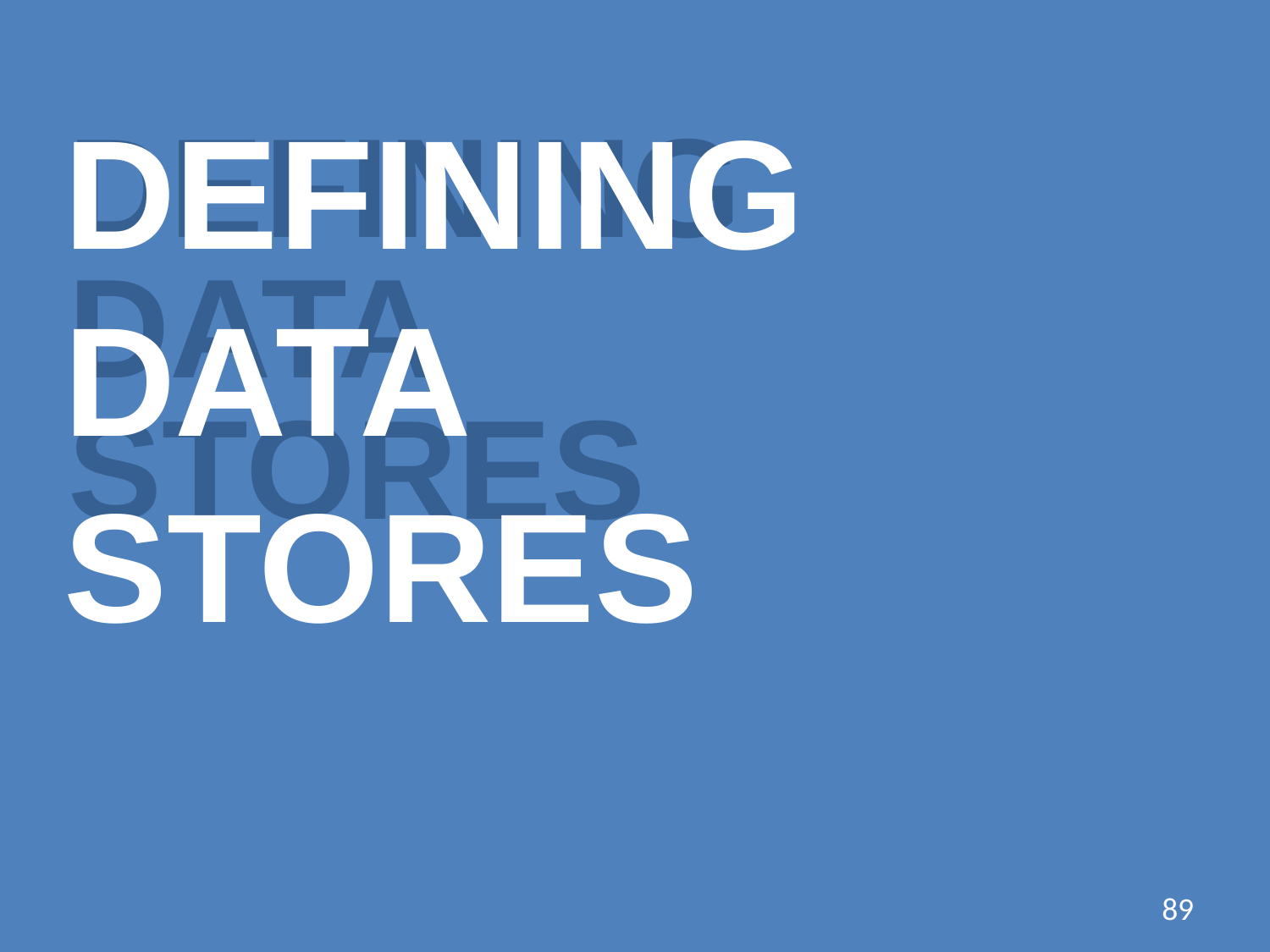

DEFINING DATA STORES
DEFINING DATA STORES
89